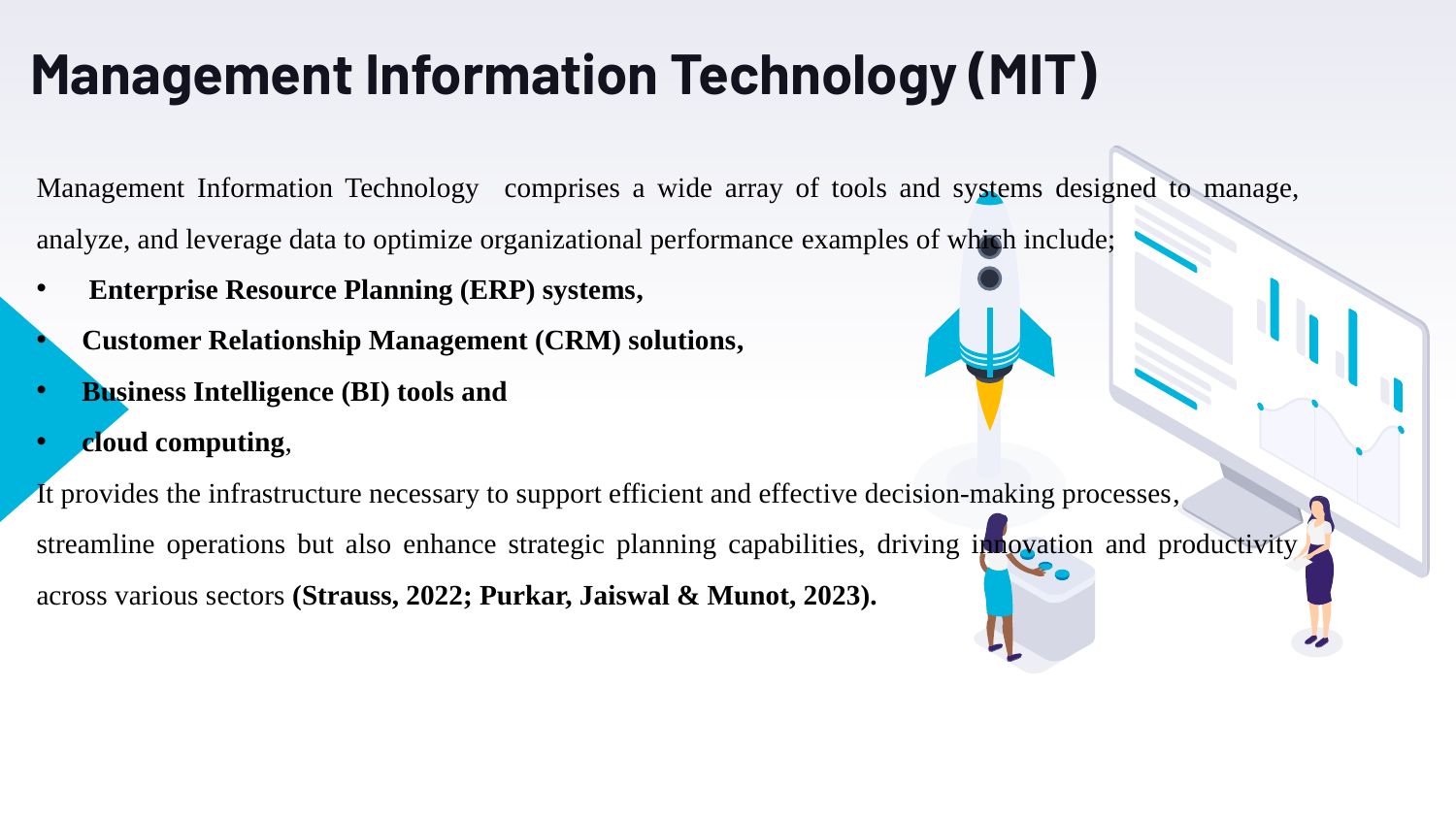

Management Information Technology (MIT)

Management Information Technology  comprises a wide array of tools and systems designed to manage, analyze, and leverage data to optimize organizational performance examples of which include;
 Enterprise Resource Planning (ERP) systems,
Customer Relationship Management (CRM) solutions,
Business Intelligence (BI) tools and
cloud computing,
It provides the infrastructure necessary to support efficient and effective decision-making processes,
streamline operations but also enhance strategic planning capabilities, driving innovation and productivity across various sectors (Strauss, 2022; Purkar, Jaiswal & Munot, 2023).